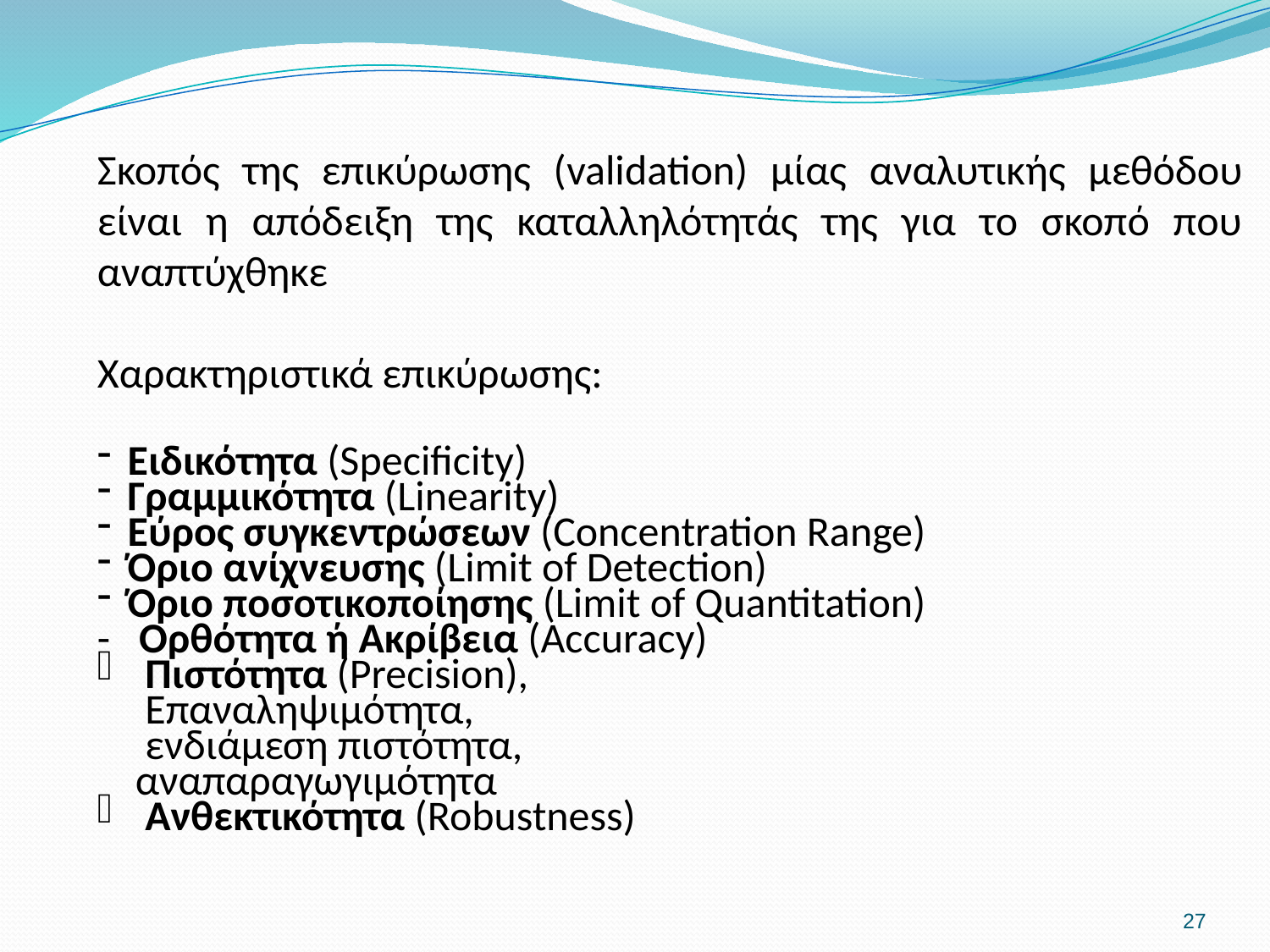

Σκοπός της επικύρωσης (validation) μίας αναλυτικής μεθόδου είναι η απόδειξη της καταλληλότητάς της για το σκοπό που αναπτύχθηκε

Χαρακτηριστικά επικύρωσης:

Ειδικότητα (Specificity)
Γραμμικότητα (Linearity)
Εύρος συγκεντρώσεων (Concentration Range)
Όριο ανίχνευσης (Limit of Detection)
Όριο ποσοτικοποίησης (Limit of Quantitation)
-   Ορθότητα ή Ακρίβεια (Accuracy)
Πιστότητα (Precision),
     Επαναληψιμότητα,
     ενδιάμεση πιστότητα,
    αναπαραγωγιμότητα
Ανθεκτικότητα (Robustness)

27